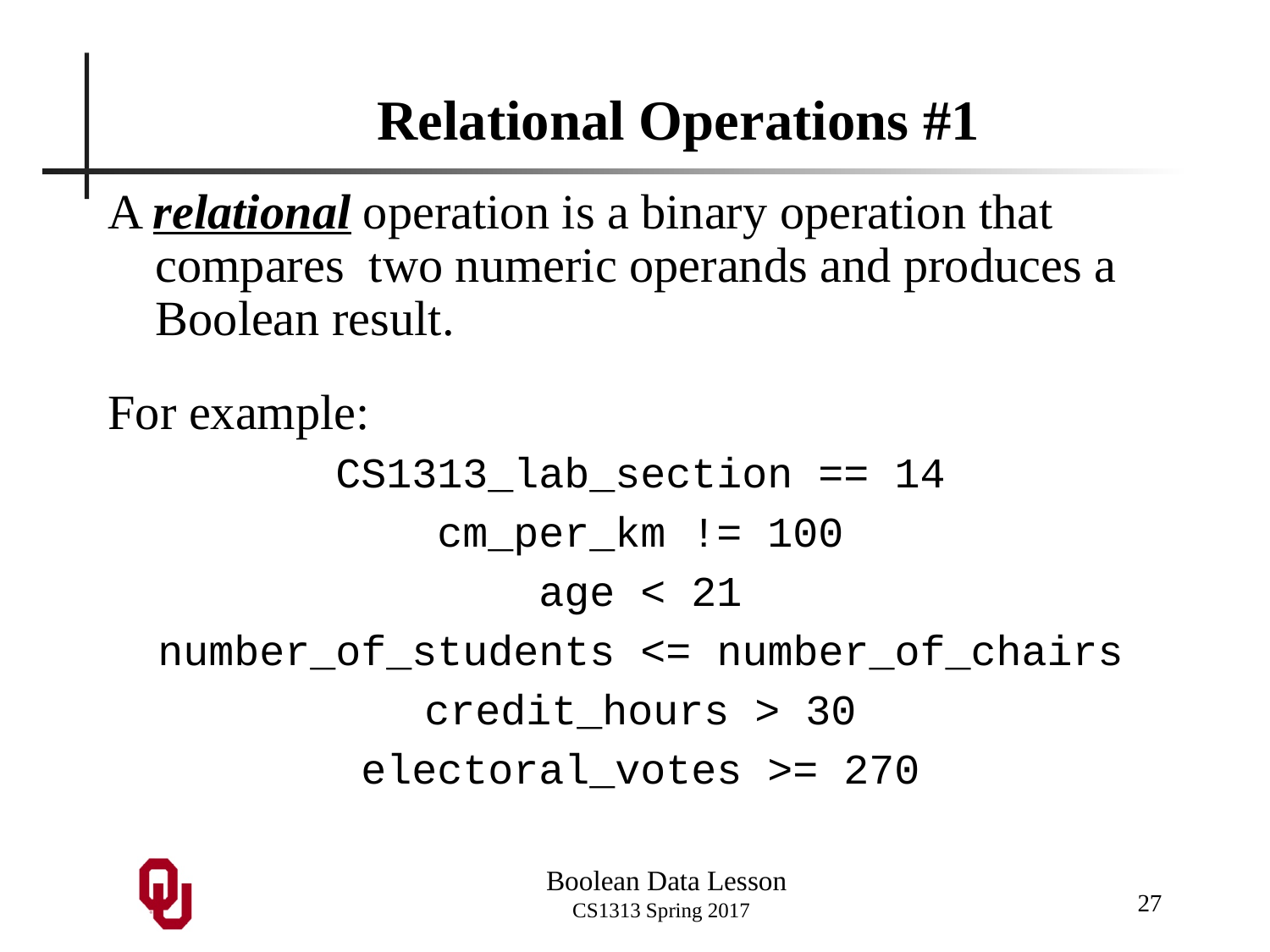

# Relational Operations #1
A relational operation is a binary operation that compares  two numeric operands and produces a Boolean result.

For example:
CS1313_lab_section == 14
cm_per_km != 100
age < 21
number_of_students <= number_of_chairs
credit_hours > 30
electoral_votes >= 270
27
Boolean Data Lesson
CS1313 Spring 2017